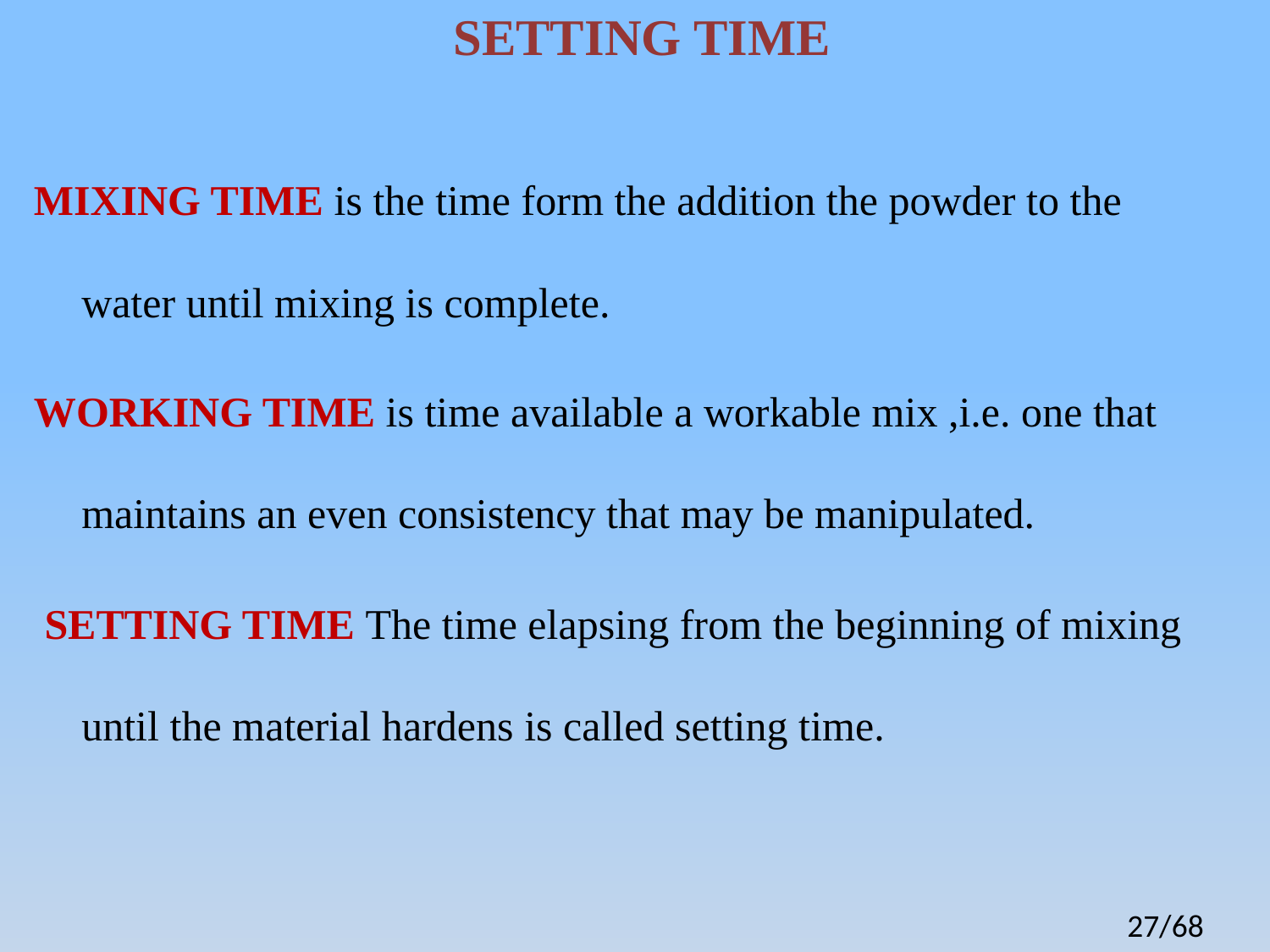

# SETTING TIME
MIXING TIME is the time form the addition the powder to the water until mixing is complete.
WORKING TIME is time available a workable mix ,i.e. one that maintains an even consistency that may be manipulated.
 SETTING TIME The time elapsing from the beginning of mixing until the material hardens is called setting time.
27/68